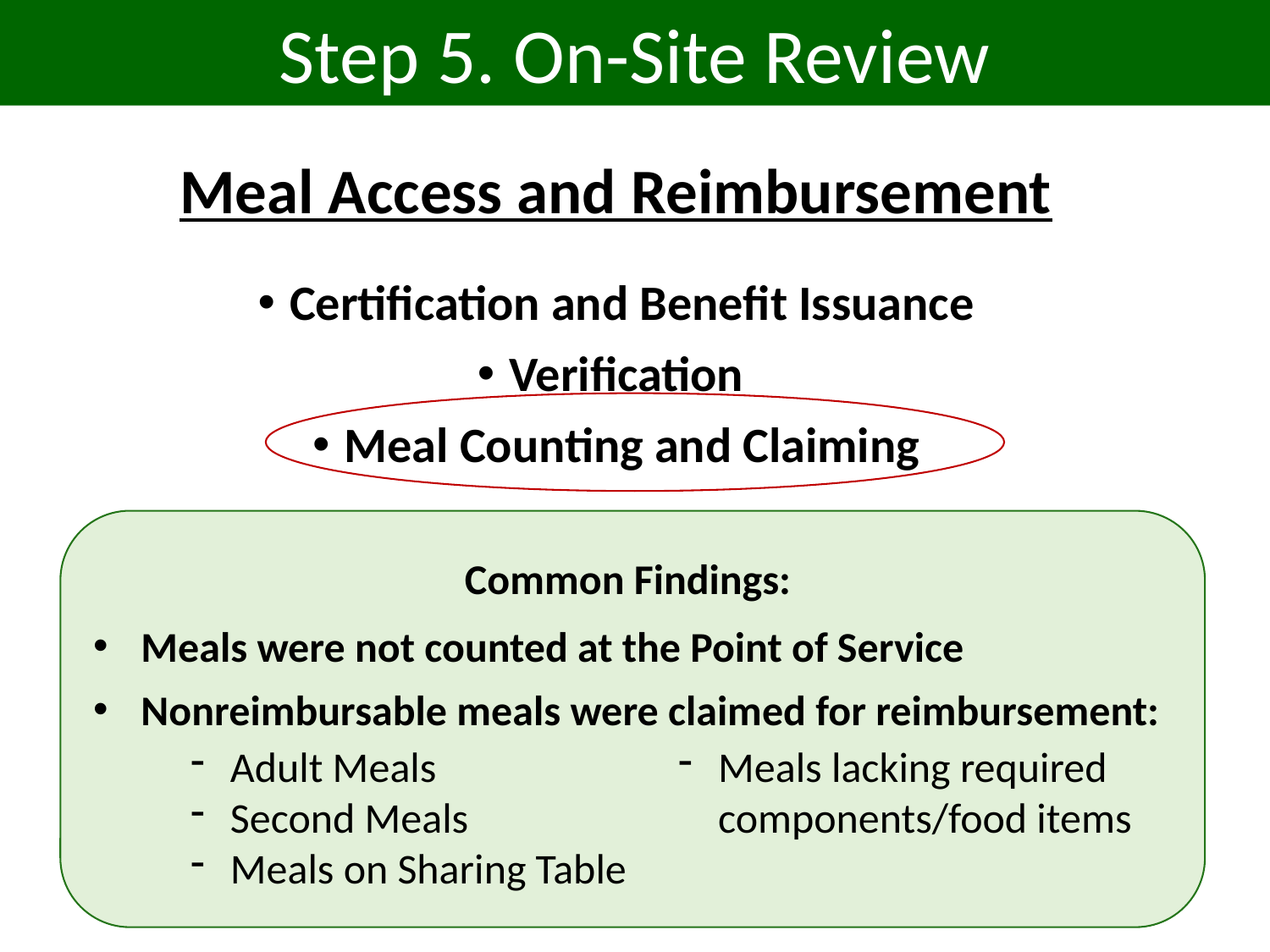

Step 5. On-Site Review
Meal Access and Reimbursement

Certification and Benefit Issuance
Verification
Meal Counting and Claiming

Common Findings:

Meals were not counted at the Point of Service

Nonreimbursable meals were claimed for reimbursement:

Adult Meals
Second Meals
Meals on Sharing Table

Meals lacking required components/food items